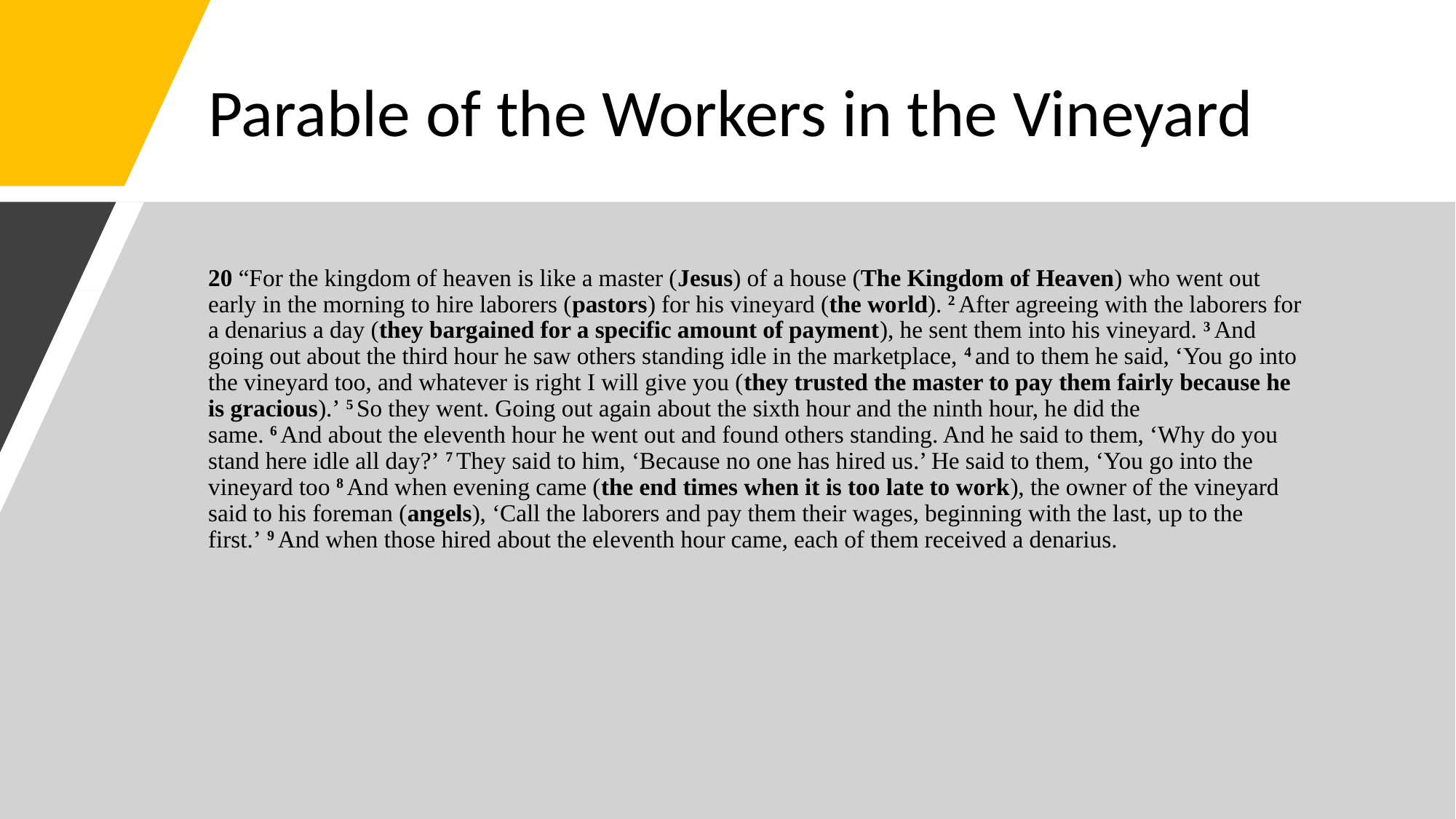

# Parable of the Workers in the Vineyard

20 “For the kingdom of heaven is like a master (Jesus) of a house (The Kingdom of Heaven) who went out early in the morning to hire laborers (pastors) for his vineyard (the world). 2 After agreeing with the laborers for a denarius a day (they bargained for a specific amount of payment), he sent them into his vineyard. 3 And going out about the third hour he saw others standing idle in the marketplace, 4 and to them he said, ‘You go into the vineyard too, and whatever is right I will give you (they trusted the master to pay them fairly because he is gracious).’ 5 So they went. Going out again about the sixth hour and the ninth hour, he did the same. 6 And about the eleventh hour he went out and found others standing. And he said to them, ‘Why do you stand here idle all day?’ 7 They said to him, ‘Because no one has hired us.’ He said to them, ‘You go into the vineyard too 8 And when evening came (the end times when it is too late to work), the owner of the vineyard said to his foreman (angels), ‘Call the laborers and pay them their wages, beginning with the last, up to the first.’ 9 And when those hired about the eleventh hour came, each of them received a denarius.